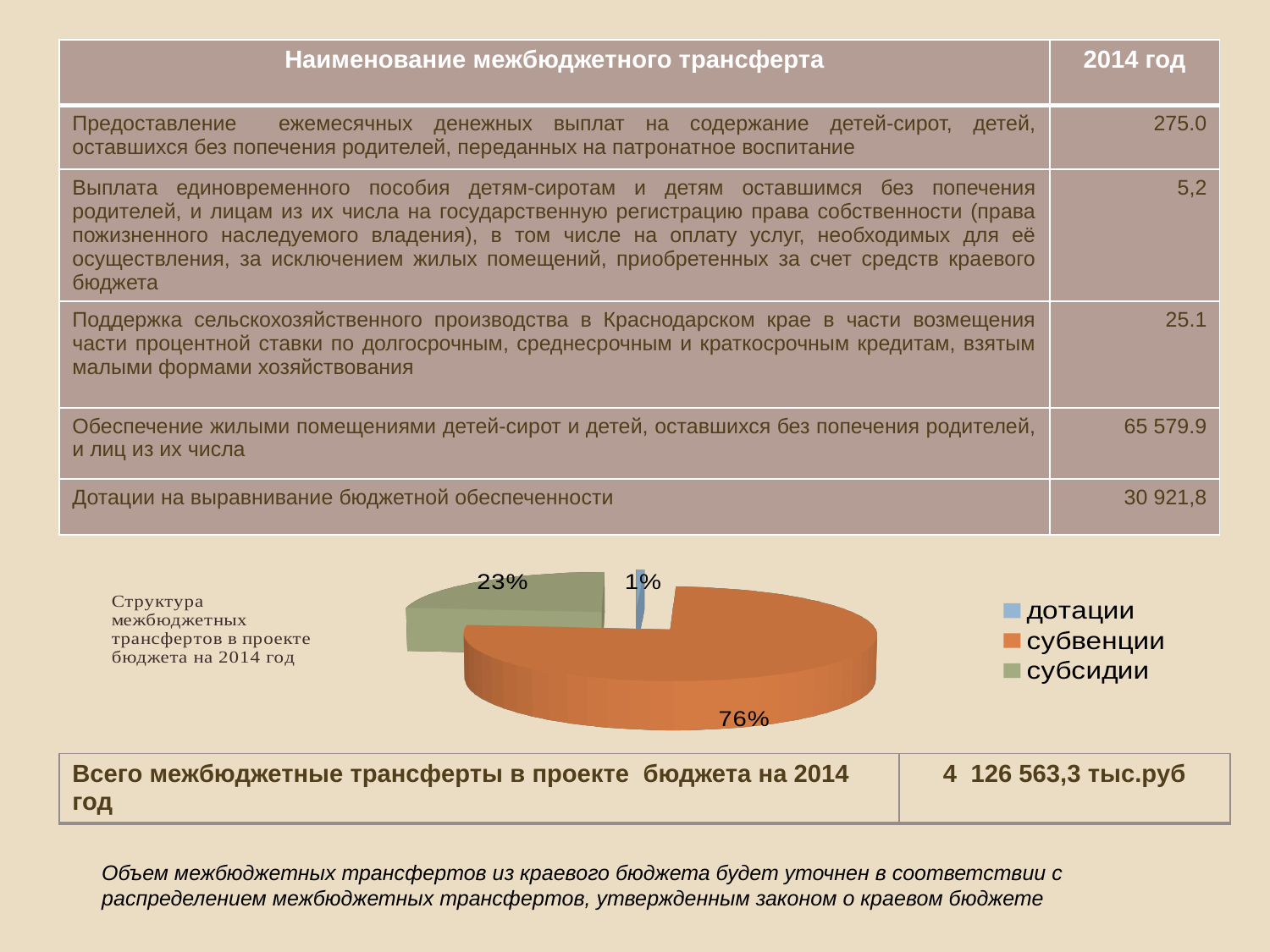

| Наименование межбюджетного трансферта | 2014 год |
| --- | --- |
| Предоставление ежемесячных денежных выплат на содержание детей-сирот, детей, оставшихся без попечения родителей, переданных на патронатное воспитание | 275.0 |
| Выплата единовременного пособия детям-сиротам и детям оставшимся без попечения родителей, и лицам из их числа на государственную регистрацию права собственности (права пожизненного наследуемого владения), в том числе на оплату услуг, необходимых для её осуществления, за исключением жилых помещений, приобретенных за счет средств краевого бюджета | 5,2 |
| Поддержка сельскохозяйственного производства в Краснодарском крае в части возмещения части процентной ставки по долгосрочным, среднесрочным и краткосрочным кредитам, взятым малыми формами хозяйствования | 25.1 |
| Обеспечение жилыми помещениями детей-сирот и детей, оставшихся без попечения родителей, и лиц из их числа | 65 579.9 |
| Дотации на выравнивание бюджетной обеспеченности | 30 921,8 |

[unsupported chart]

| Всего межбюджетные трансферты в проекте бюджета на 2014 год | 4 126 563,3 тыс.руб |
| --- | --- |
Объем межбюджетных трансфертов из краевого бюджета будет уточнен в соответствии с распределением межбюджетных трансфертов, утвержденным законом о краевом бюджете